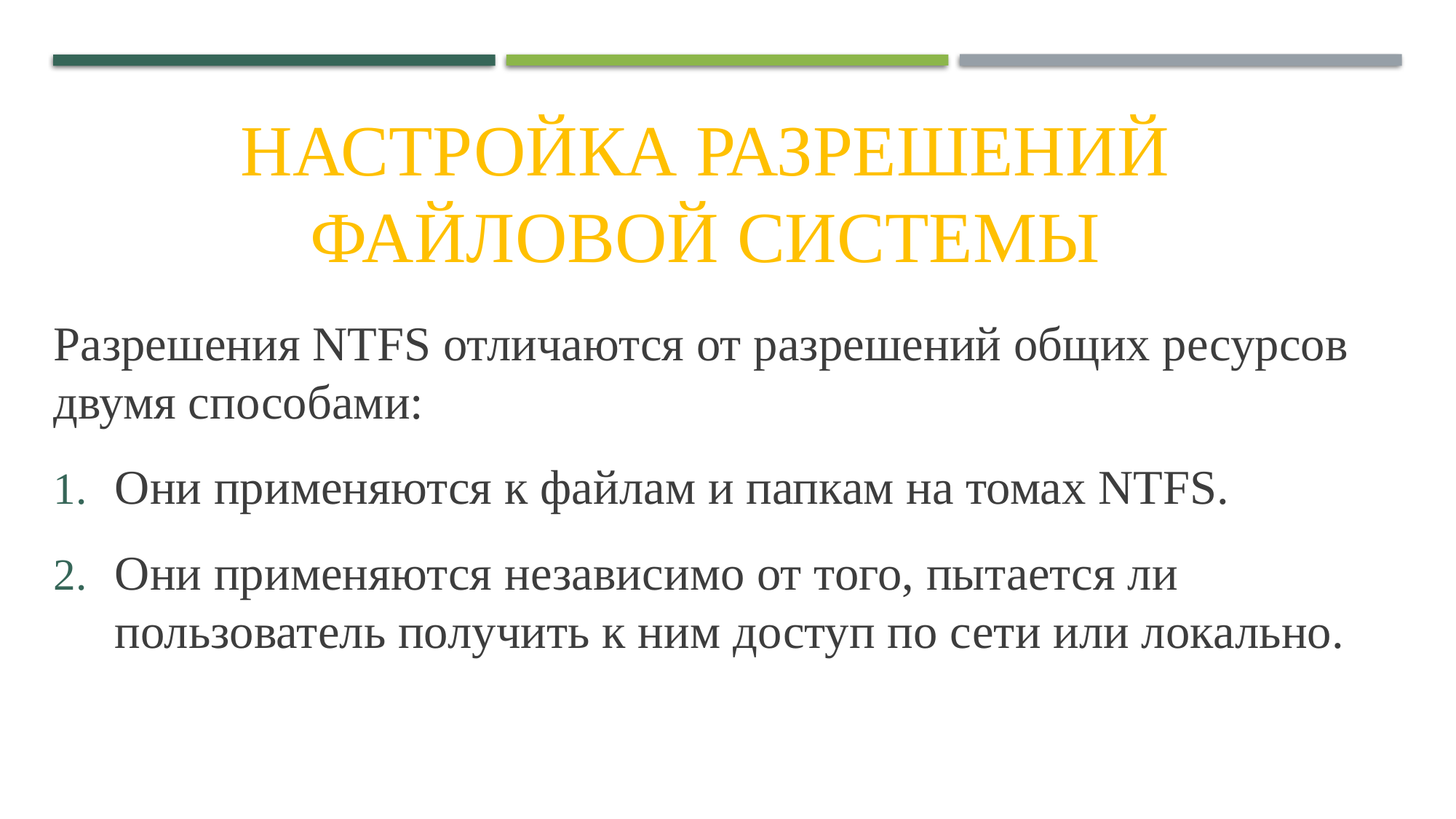

# Настройка разрешений файловой системы
Разрешения NTFS отличаются от разрешений общих ресурсов двумя способами:
Они применяются к файлам и папкам на томах NTFS.
Они применяются независимо от того, пытается ли пользователь получить к ним доступ по сети или локально.